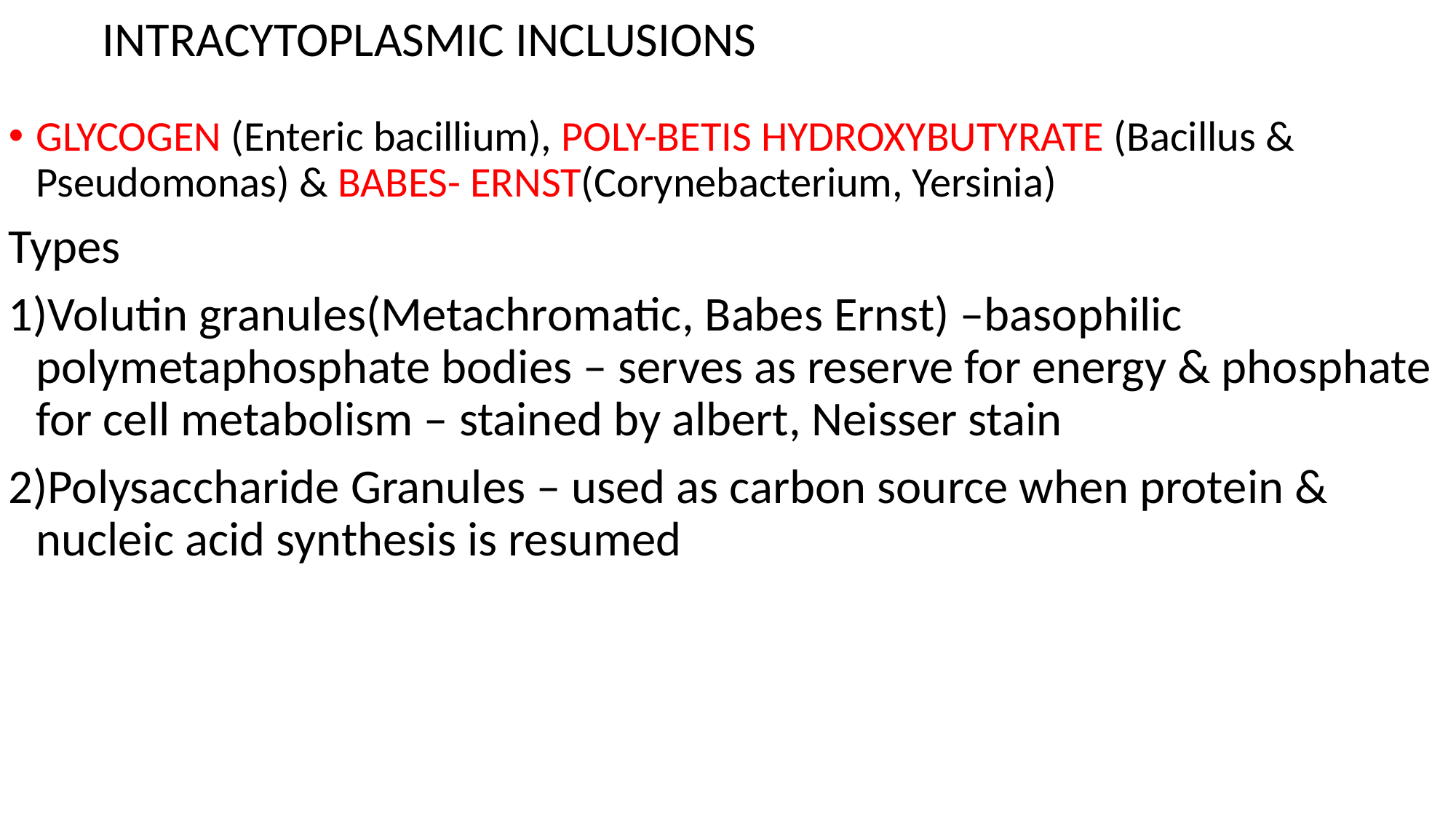

# INTRACYTOPLASMIC INCLUSIONS
GLYCOGEN (Enteric bacillium), POLY-BETIS HYDROXYBUTYRATE (Bacillus & Pseudomonas) & BABES- ERNST(Corynebacterium, Yersinia)
Types
Volutin granules(Metachromatic, Babes Ernst) –basophilic polymetaphosphate bodies – serves as reserve for energy & phosphate for cell metabolism – stained by albert, Neisser stain
Polysaccharide Granules – used as carbon source when protein & nucleic acid synthesis is resumed